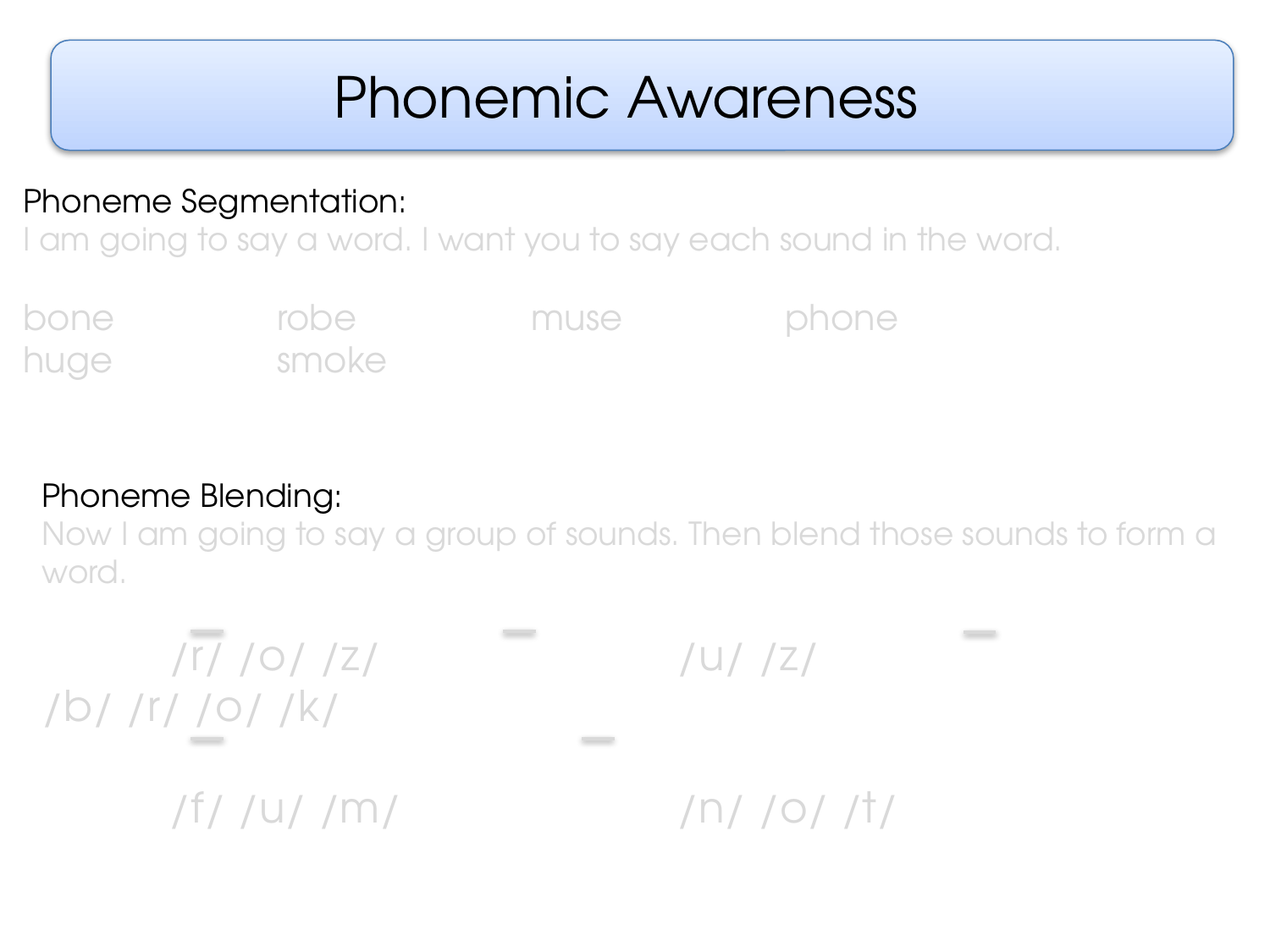

Phonemic Awareness
Phoneme Segmentation:
I am going to say a word. I want you to say each sound in the word.

bone		robe		muse		phone			huge		smoke

Phoneme Blending:
Now I am going to say a group of sounds. Then blend those sounds to form a word.

	/r/ /o/ /z/   			/u/ /z/			/b/ /r/ /o/ /k/

	/f/ /u/ /m/			/n/ /o/ /t/